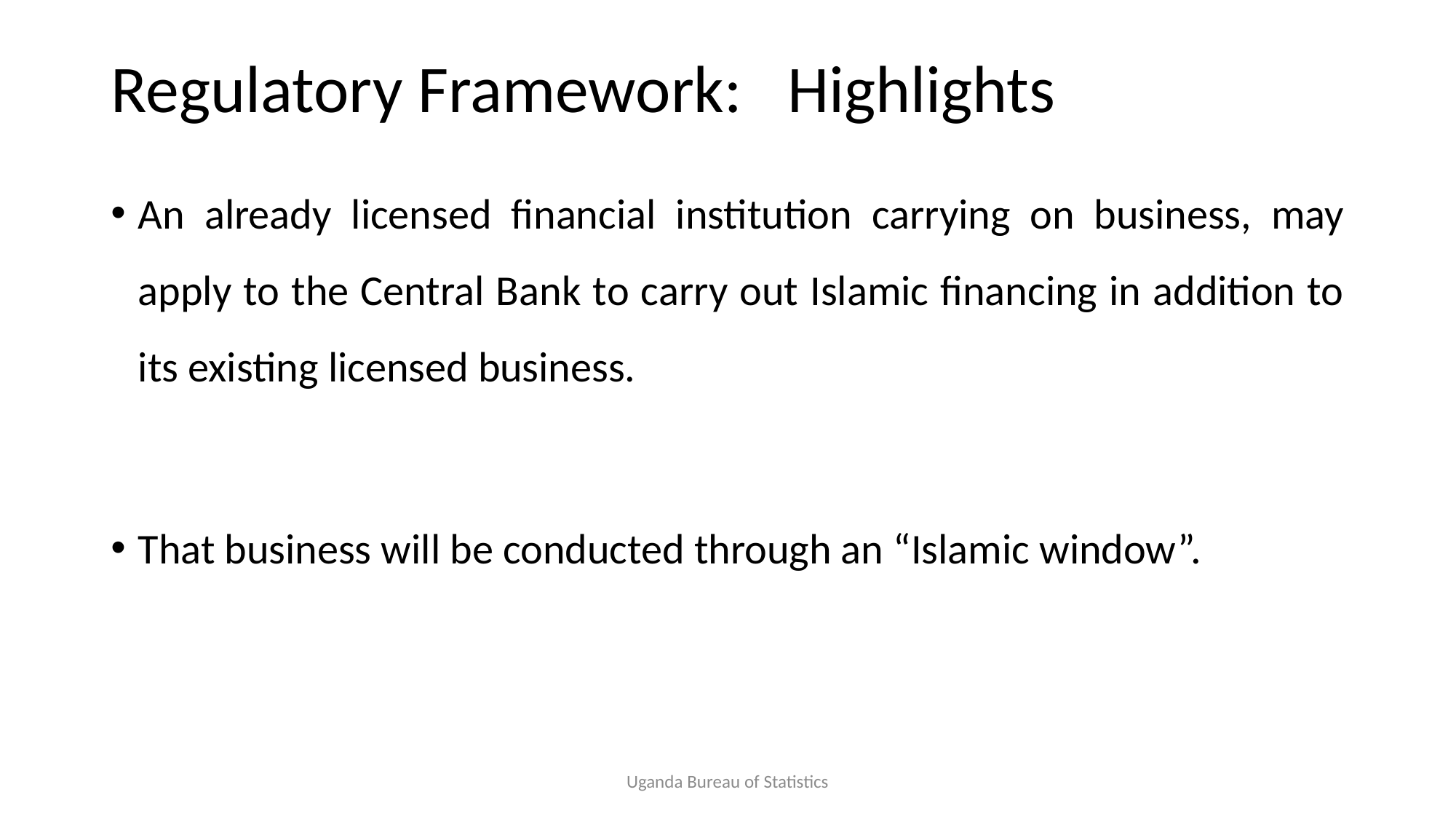

# Regulatory Framework:   Highlights
An already licensed financial institution carrying on business, may apply to the Central Bank to carry out Islamic financing in addition to its existing licensed business.

That business will be conducted through an “Islamic window”.

Uganda Bureau of Statistics